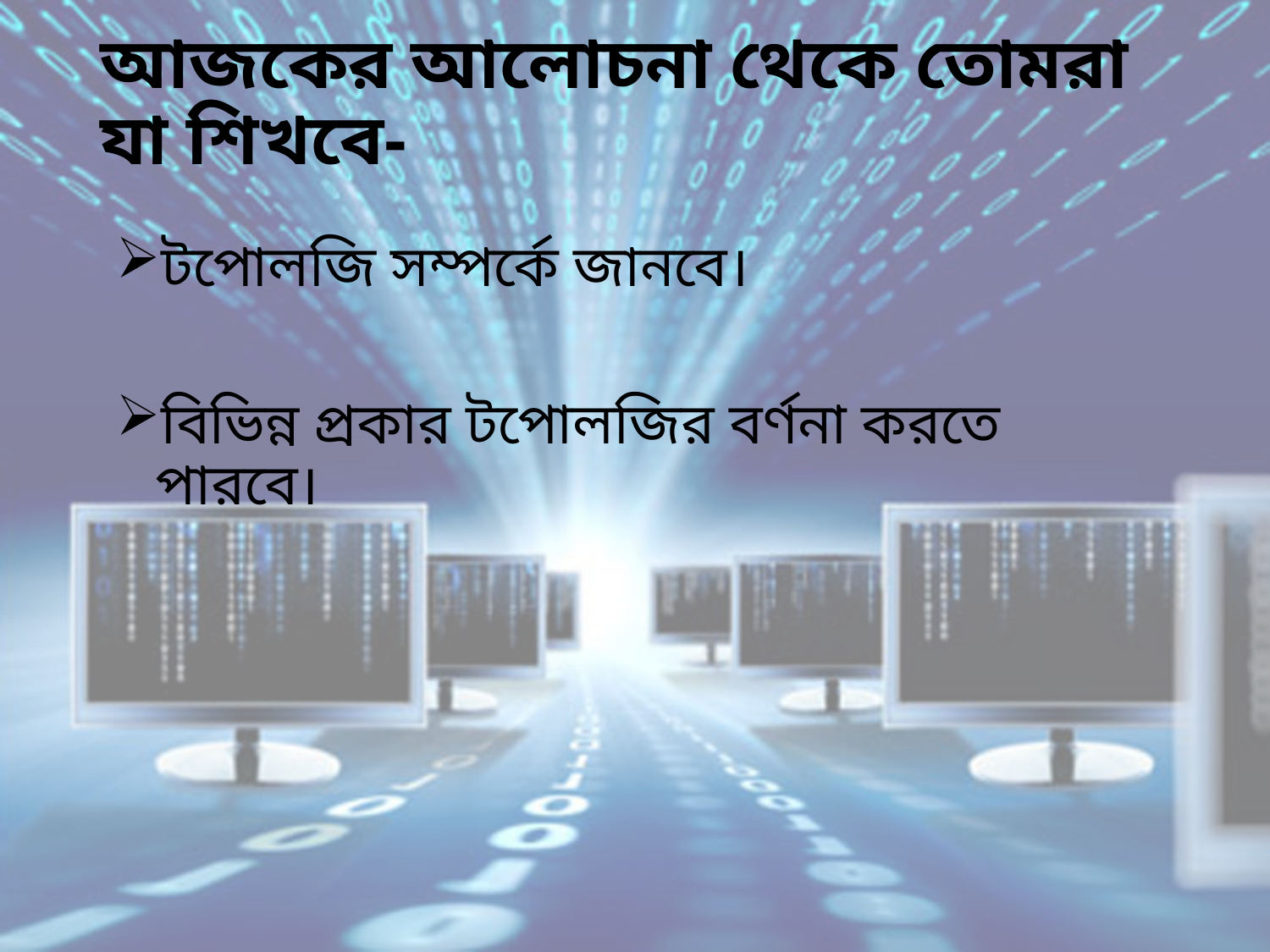

# আজকের আলোচনা থেকে তোমরা যা শিখবে-
টপোলজি সম্পর্কে জানবে।

বিভিন্ন প্রকার টপোলজির বর্ণনা করতে পারবে।